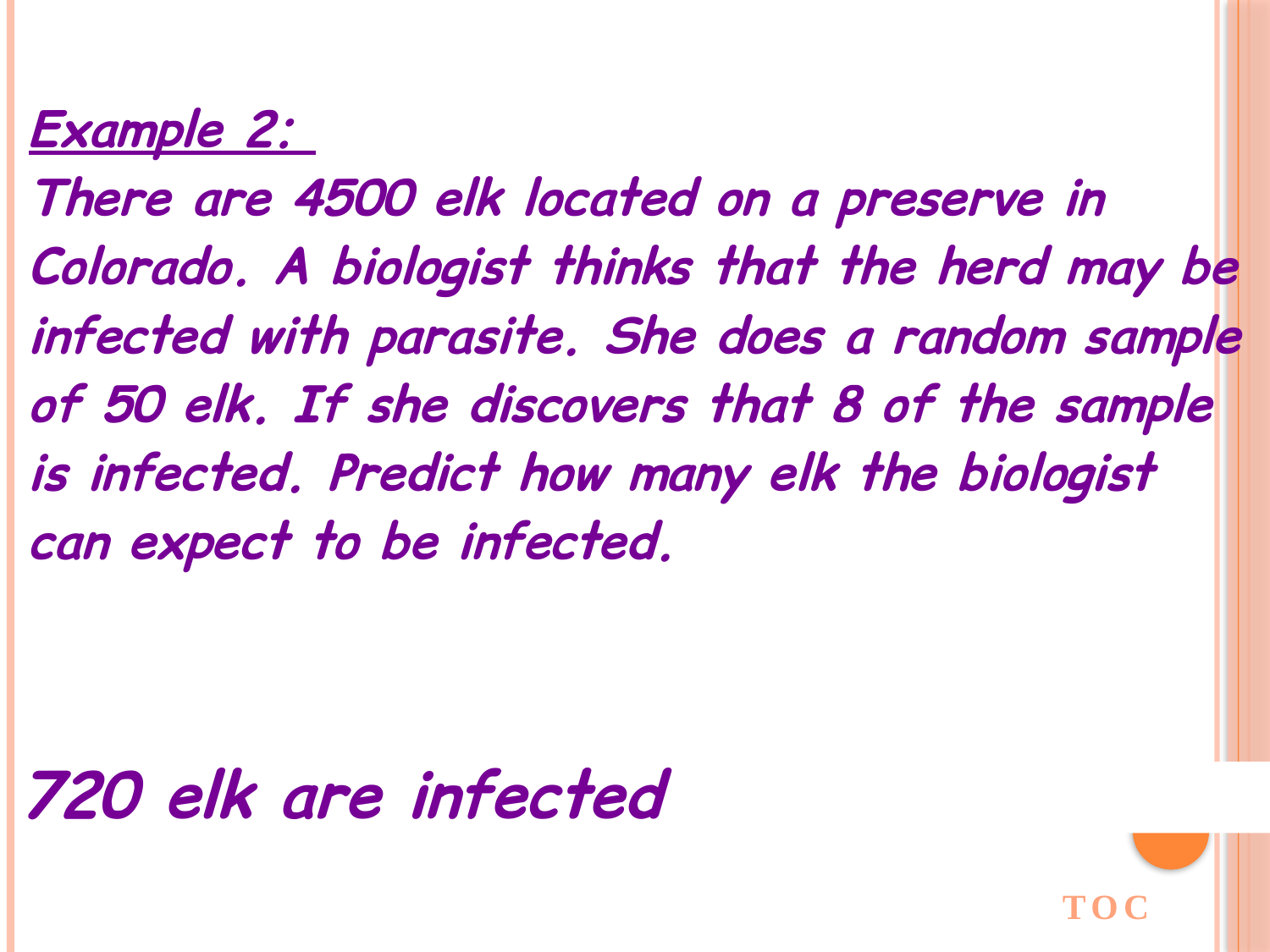

| Example 2: There are 4500 elk located on a preserve in Colorado. A biologist thinks that the herd may be infected with parasite. She does a random sample of 50 elk. If she discovers that 8 of the sample is infected. Predict how many elk the biologist can expect to be infected. |
| --- |
| 720 elk are infected |
| --- |